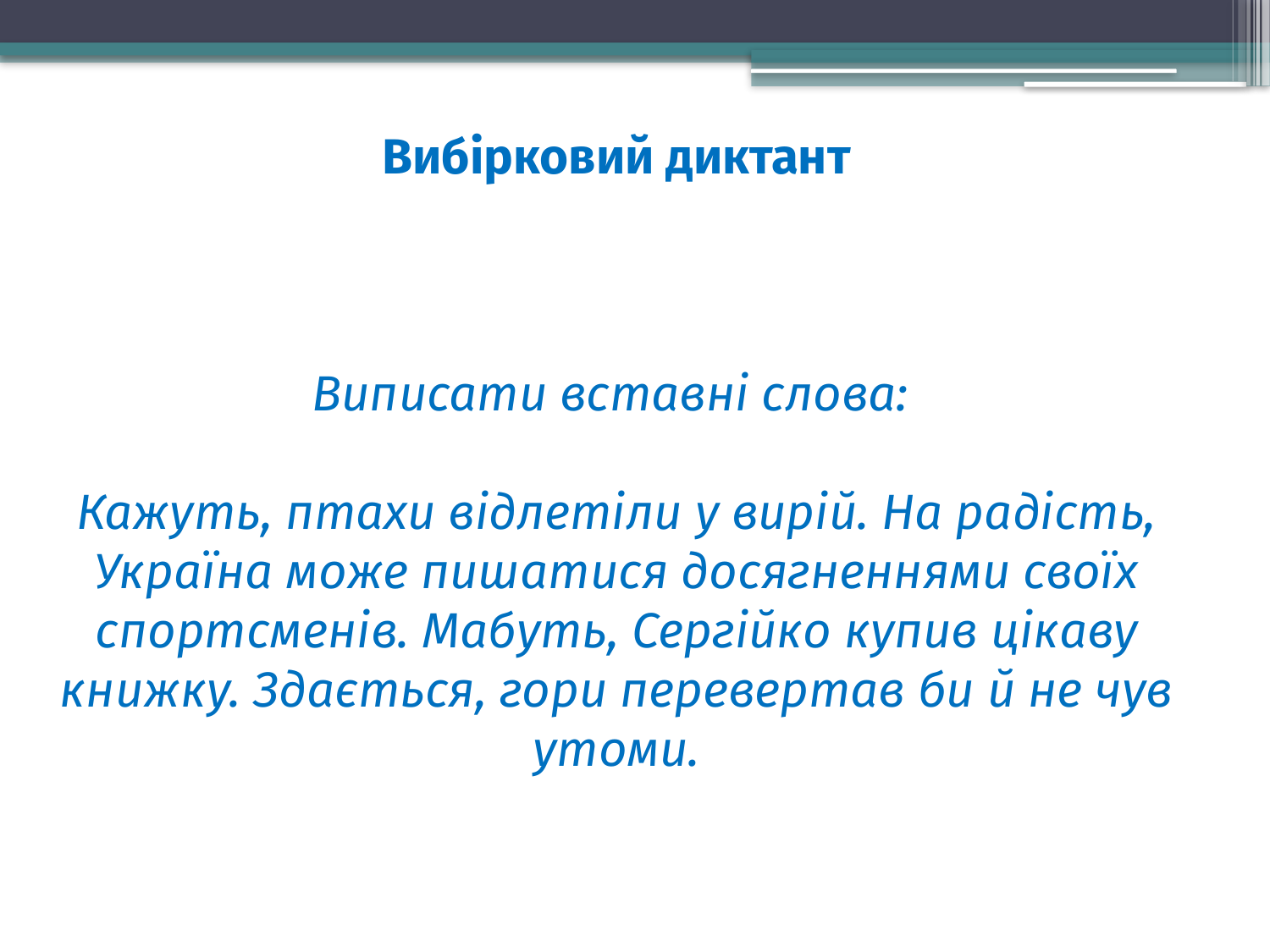

# Вибірковий диктант   Виписати вставні слова: Кажуть, птахи відлетіли у вирій. На радість, Україна може пишатися досягненнями своїх спортсменів. Мабуть, Сергійко купив цікаву книжку. Здається, гори перевертав би й не чув утоми.